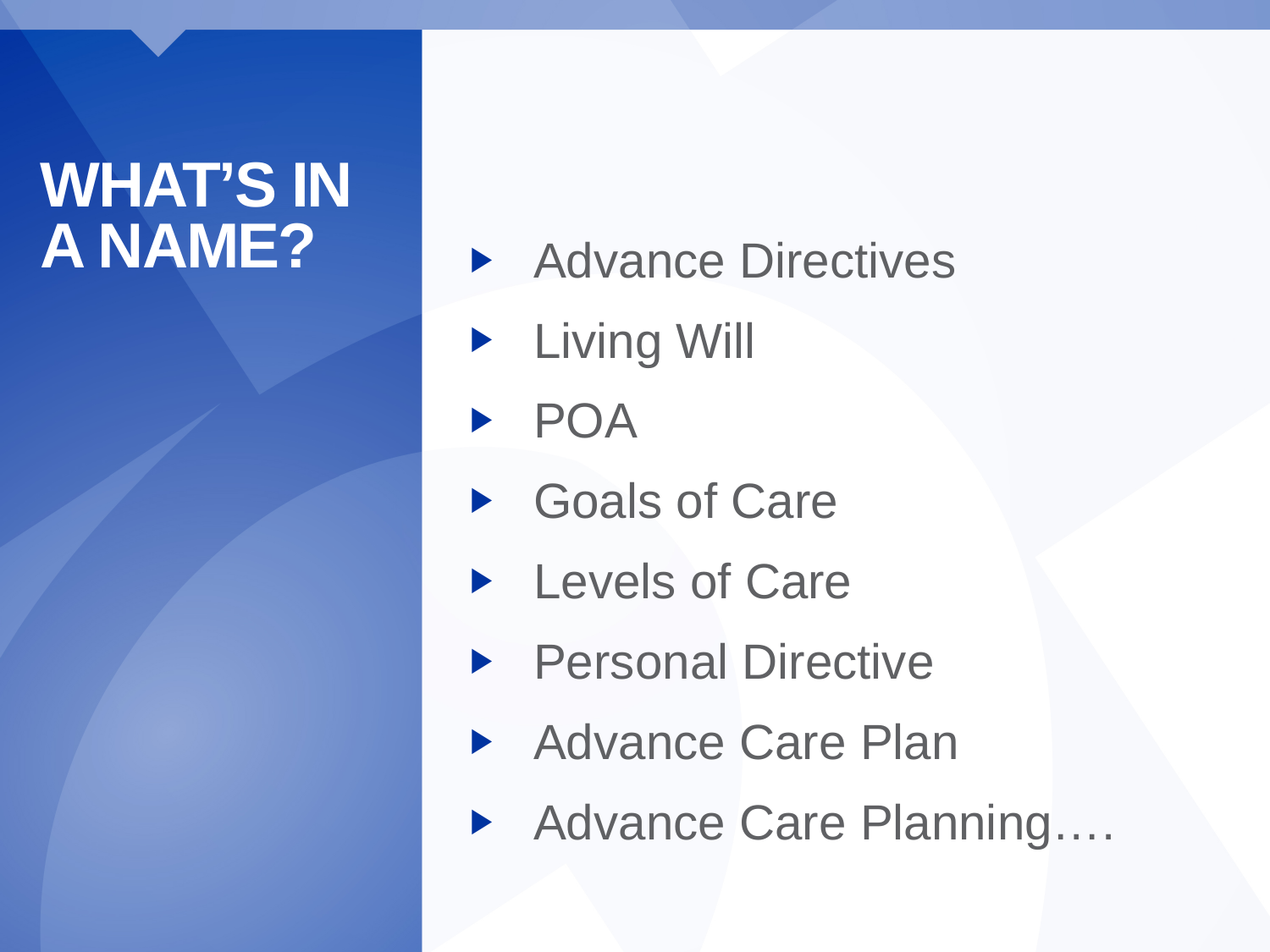

# What’s in a Name?
Advance Directives
Living Will
POA
Goals of Care
Levels of Care
Personal Directive
Advance Care Plan
Advance Care Planning….